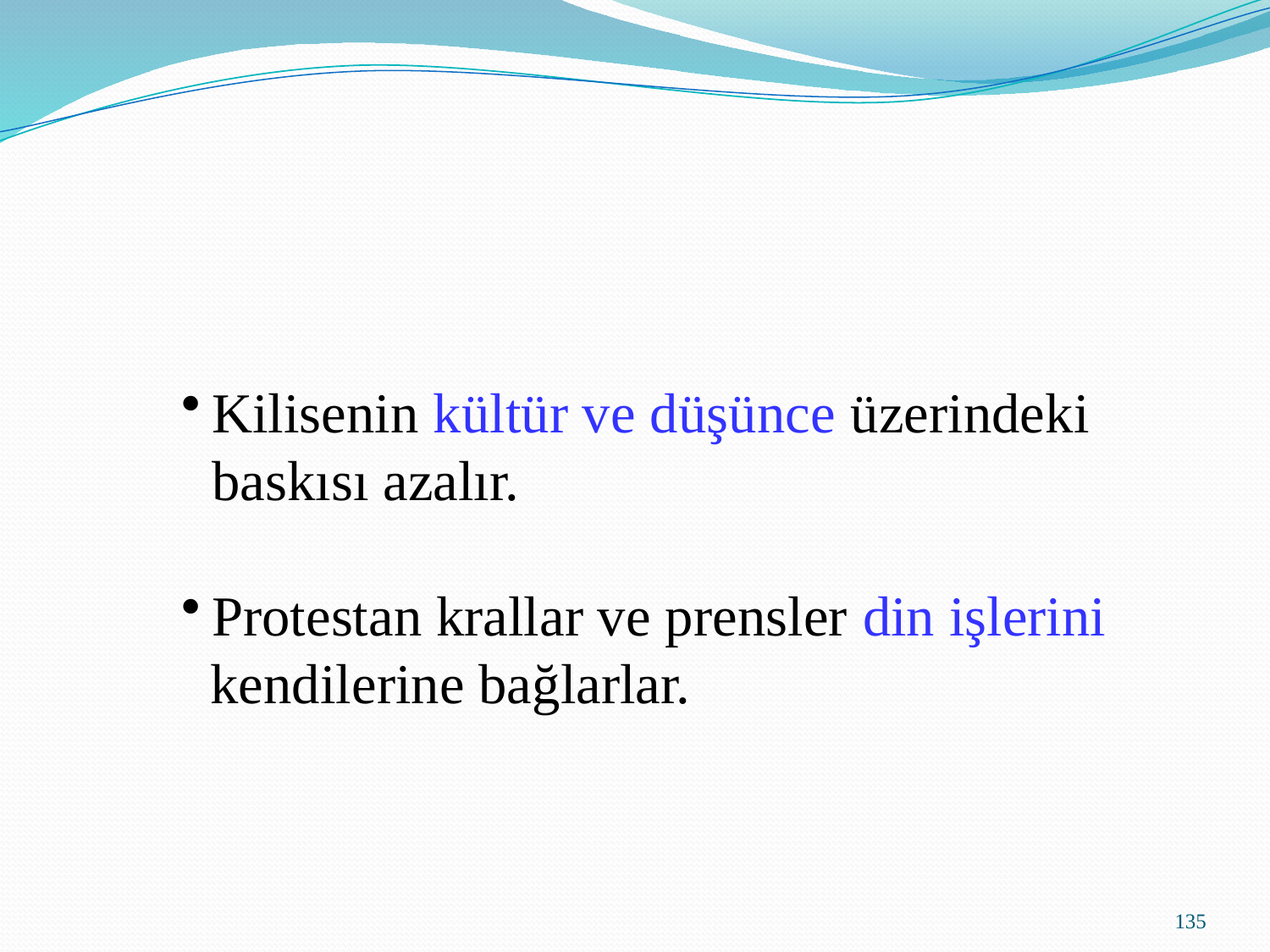

Kilisenin kültür ve düşünce üzerindeki baskısı azalır.

Protestan krallar ve prensler din işlerini
  kendilerine bağlarlar.
135